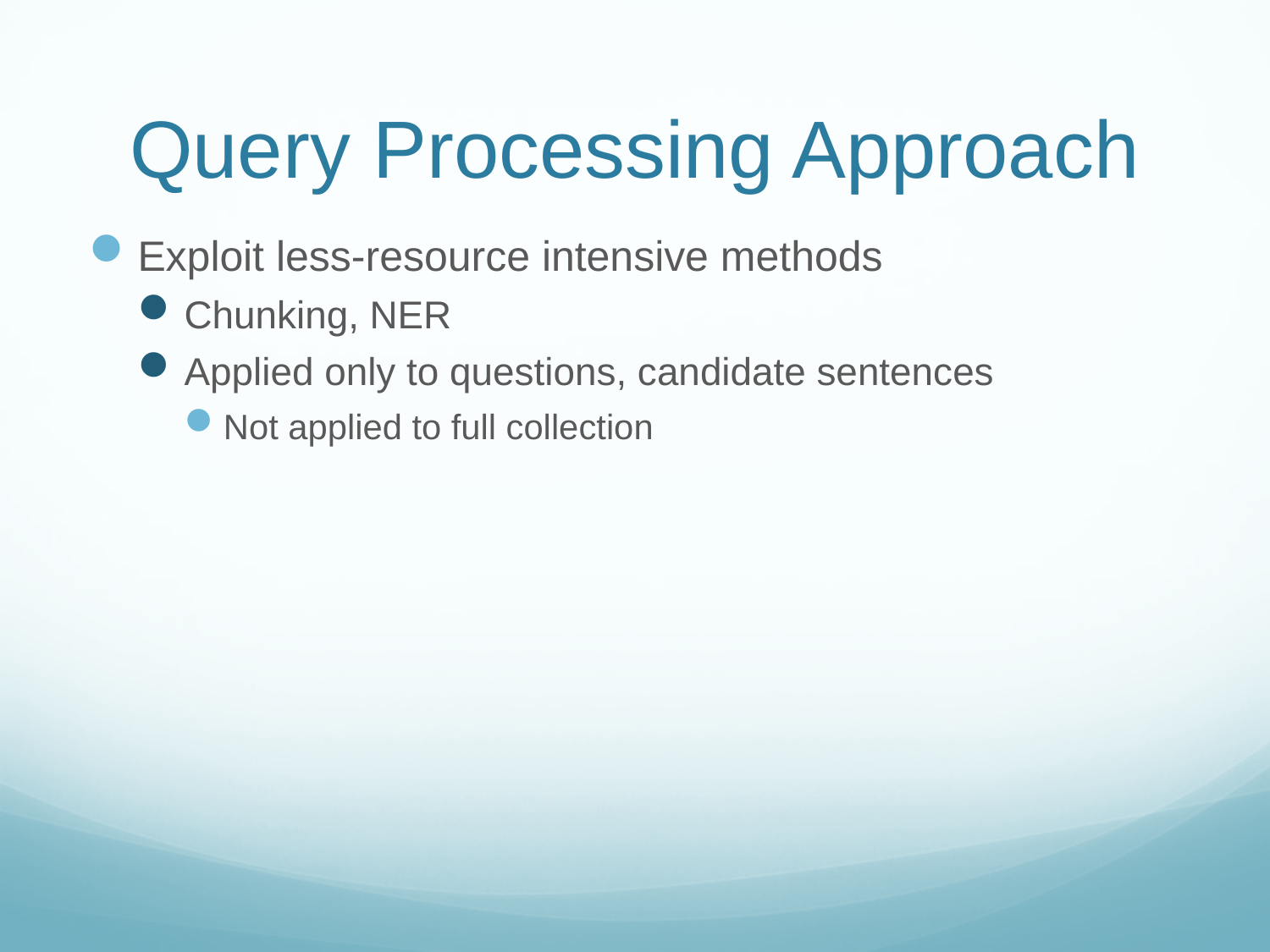

# Query Processing Approach
Exploit less-resource intensive methods
Chunking, NER
Applied only to questions, candidate sentences
Not applied to full collection